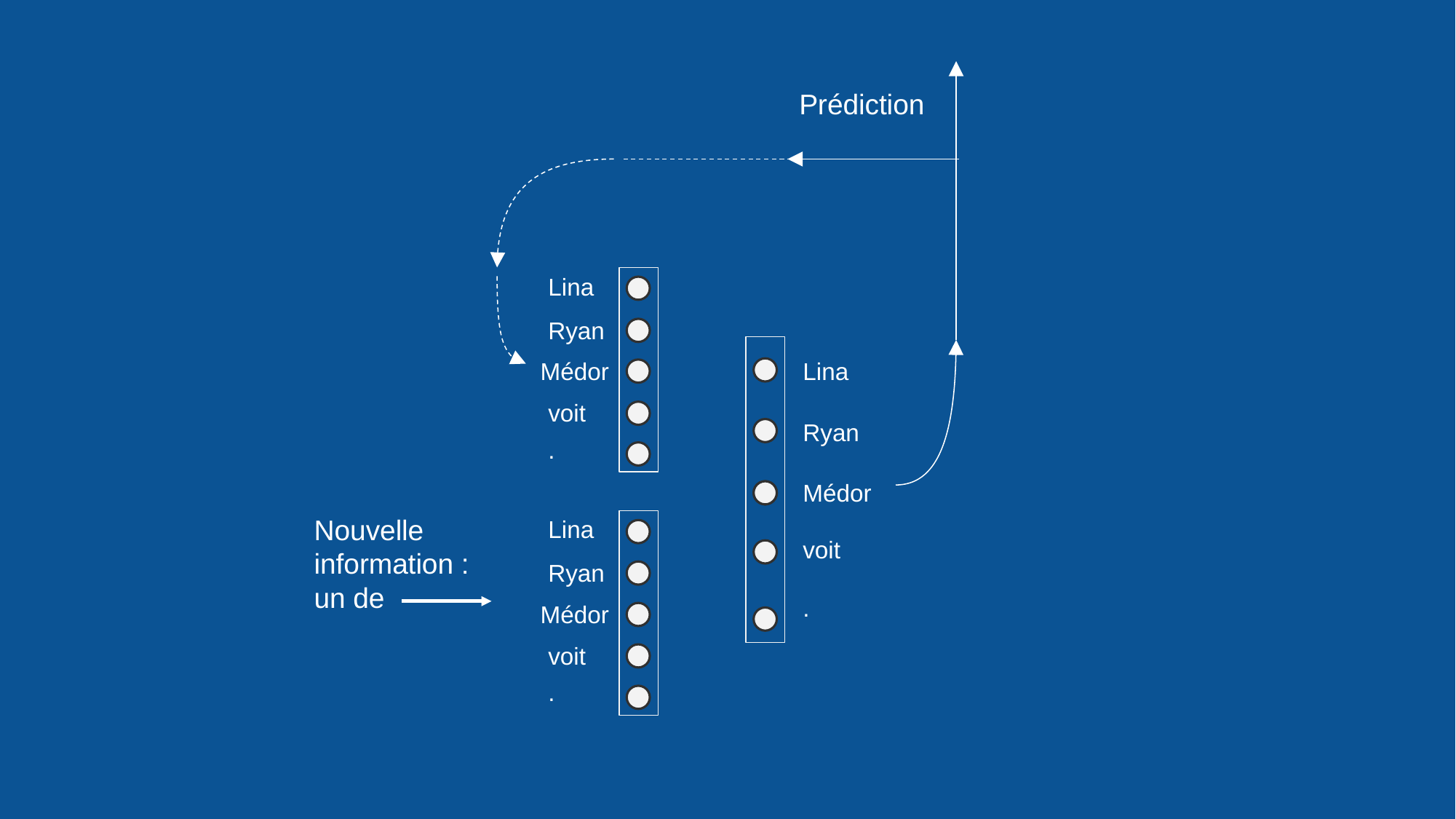

Prédiction

Lina

Ryan

Médor
Lina

voit

Ryan

.

Médor

Nouvelle  information :
un de
Lina

voit

Ryan

.
Médor

voit

.